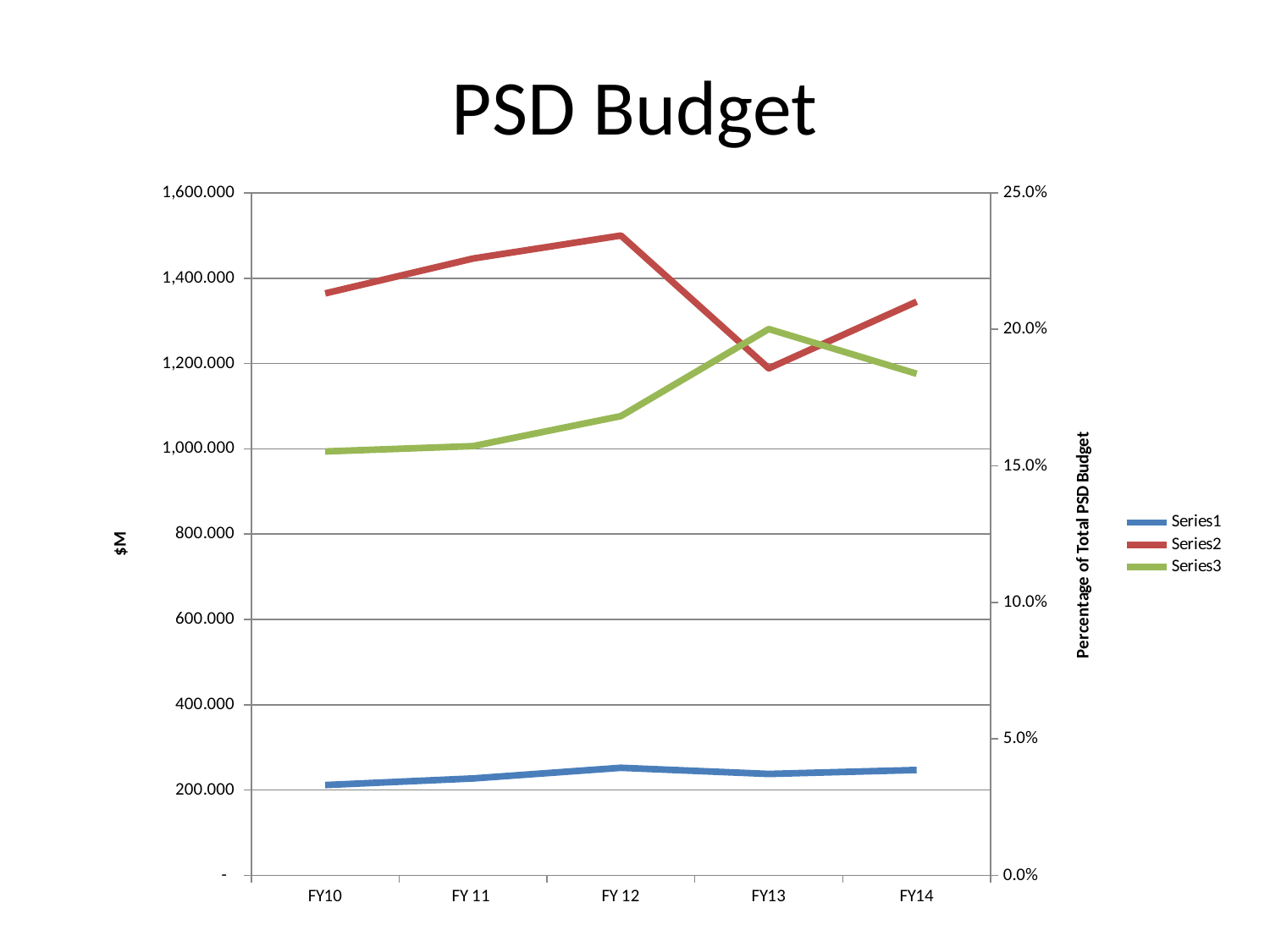

# PSD Budget

### Chart

| Category |  |  |  |
|---|---|---|---|
| FY10 | 211.891809 | 1364.4 | 0.155300358399296 |
| FY 11  | 227.417 | 1446.18 | 0.157253592222268 |
| FY 12 | 252.395847 | 1500.0 | 0.168263898 |
| FY13 | 237.894 | 1188.685 | 0.200132078725651 |
| FY14 | 247.164 | 1345.0 | 0.183765055762082 |